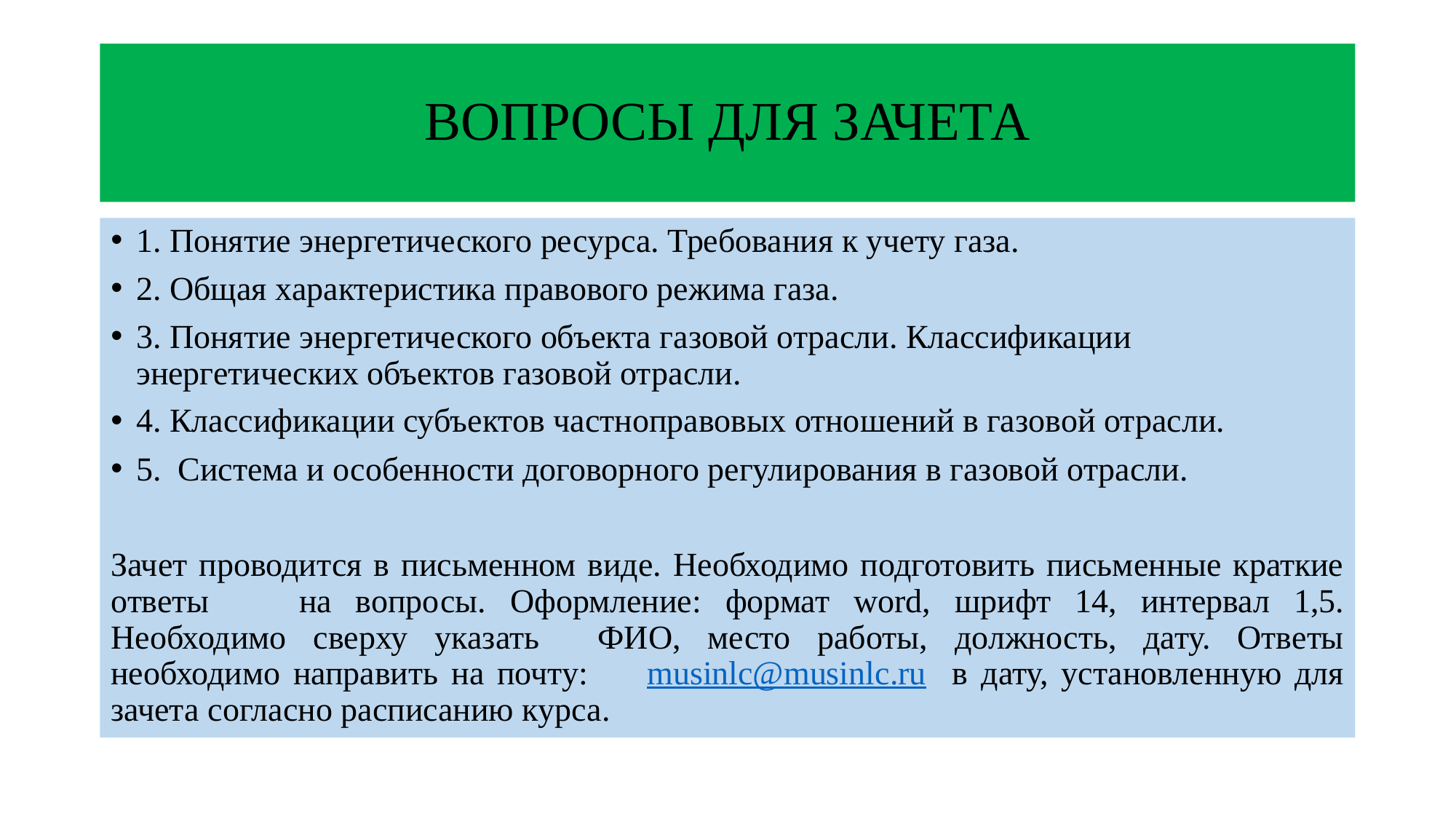

# ВОПРОСЫ ДЛЯ ЗАЧЕТА
1. Понятие энергетического ресурса. Требования к учету газа.
2. Общая характеристика правового режима газа.
3. Понятие энергетического объекта газовой отрасли. Классификации энергетических объектов газовой отрасли.
4. Классификации субъектов частноправовых отношений в газовой отрасли.
5.  Система и особенности договорного регулирования в газовой отрасли.

Зачет проводится в письменном виде. Необходимо подготовить письменные краткие ответы 	на вопросы. Оформление: формат word, шрифт 14, интервал 1,5. Необходимо сверху указать 	ФИО, место работы, должность, дату. Ответы необходимо направить на почту: 	musinlc@musinlc.ru  в дату, установленную для зачета согласно расписанию курса.